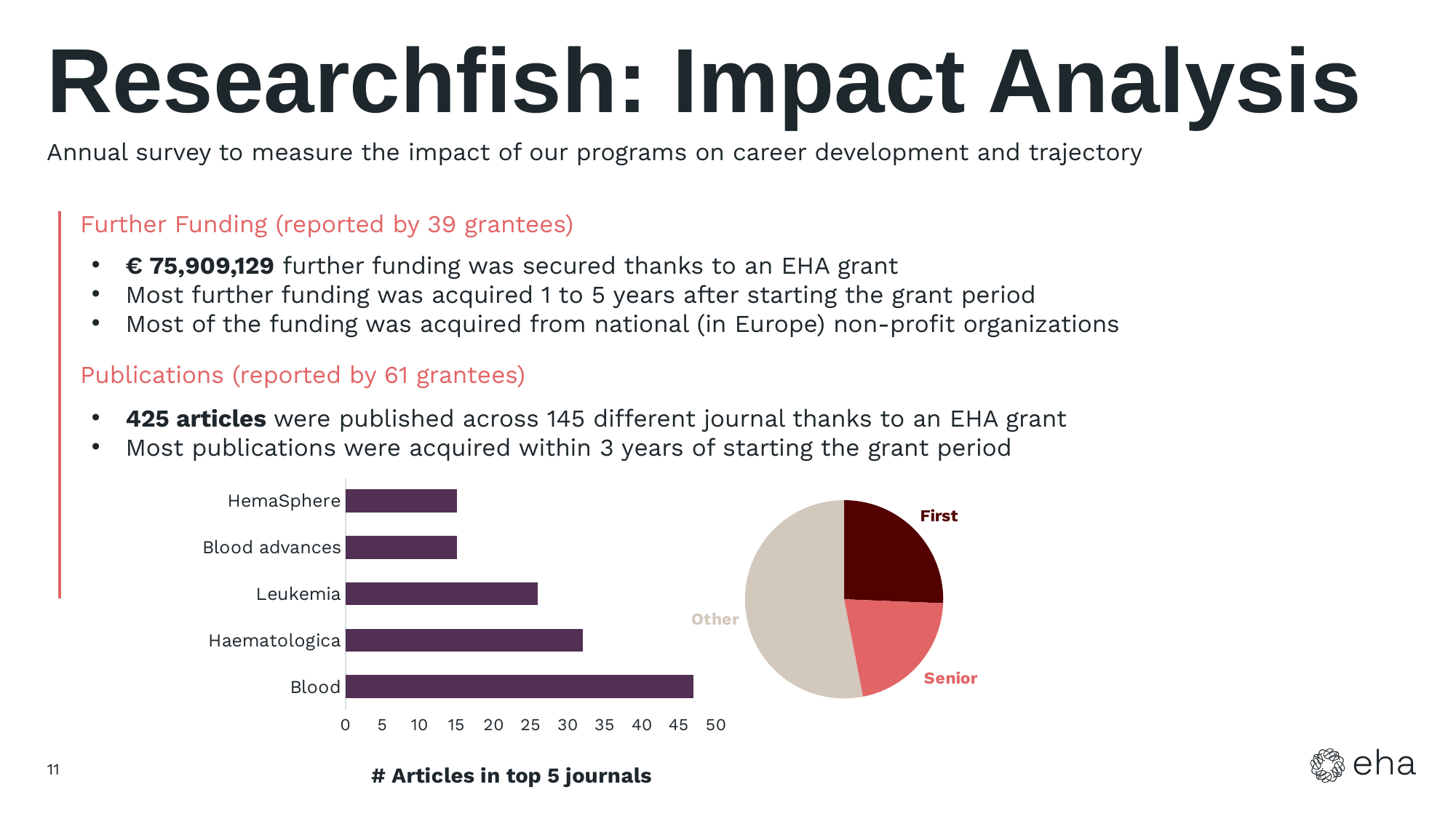

# Researchfish: Impact Analysis
Annual survey to measure the impact of our programs on career development and trajectory
Further Funding (reported by 39 grantees)
€ 75,909,129 further funding was secured thanks to an EHA grant
Most further funding was acquired 1 to 5 years after starting the grant period​
Most of the funding was acquired from national (in Europe) non-profit organizations ​
Publications (reported by 61 grantees)
425 articles were published across 145 different journal thanks to an EHA grant
Most publications were acquired within 3 years of starting the grant period​​

### Chart

| Category | Grants |
|---|---|
| Blood | 47.0 |
| Haematologica | 32.0 |
| Leukemia | 26.0 |
| Blood advances | 15.0 |
| HemaSphere | 15.0 |

### Chart

| Category |  |
|---|---|
| First | 101.0 |
| Senior | 84.0 |
| Other | 209.0 |
11